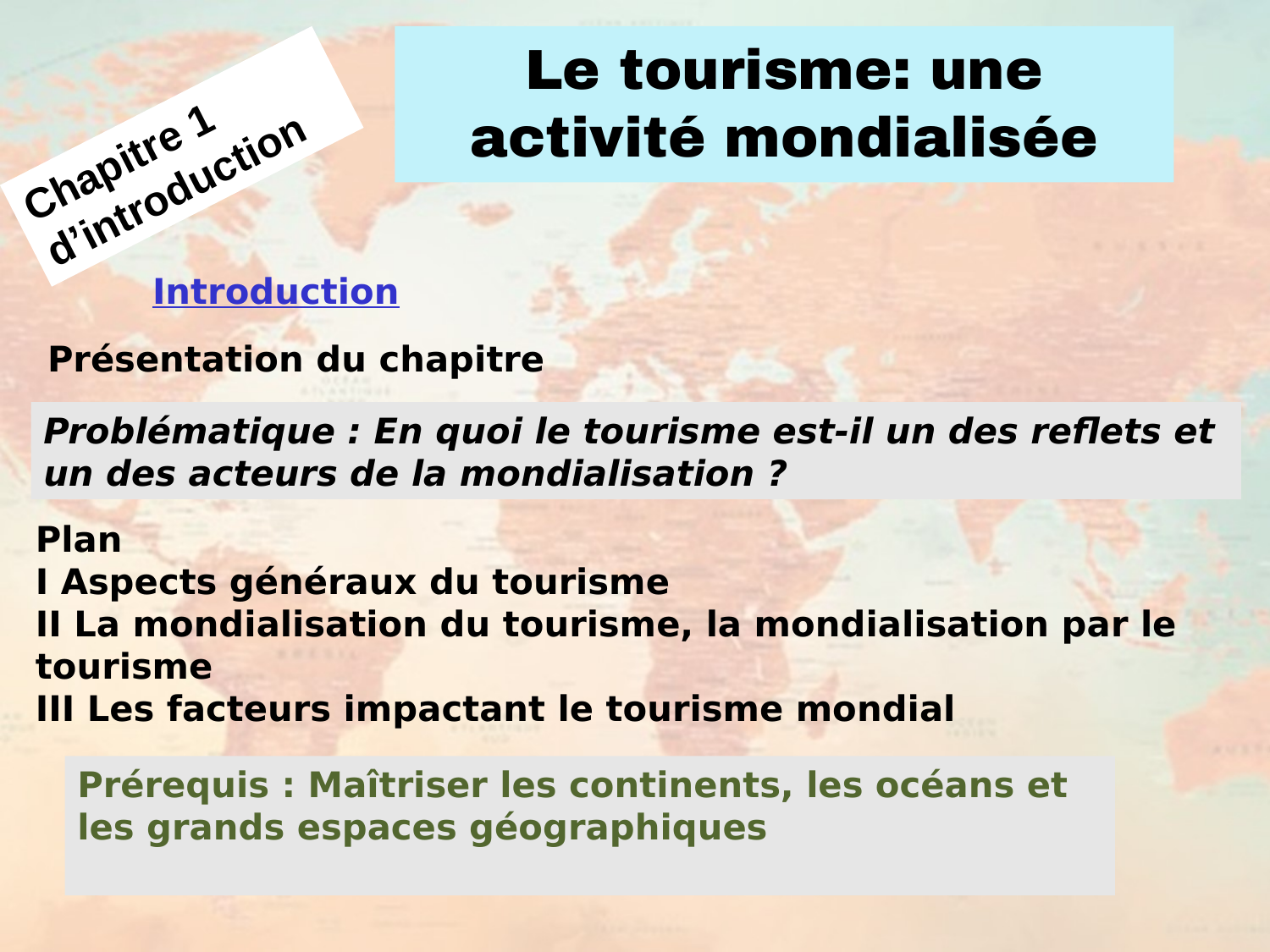

Le tourisme: une activité mondialisée
Chapitre 1 d’introduction
Introduction
Présentation du chapitre
Problématique : En quoi le tourisme est-il un des reflets et un des acteurs de la mondialisation ?
Plan
I Aspects généraux du tourisme
II La mondialisation du tourisme, la mondialisation par le tourisme
III Les facteurs impactant le tourisme mondial
Prérequis : Maîtriser les continents, les océans et les grands espaces géographiques